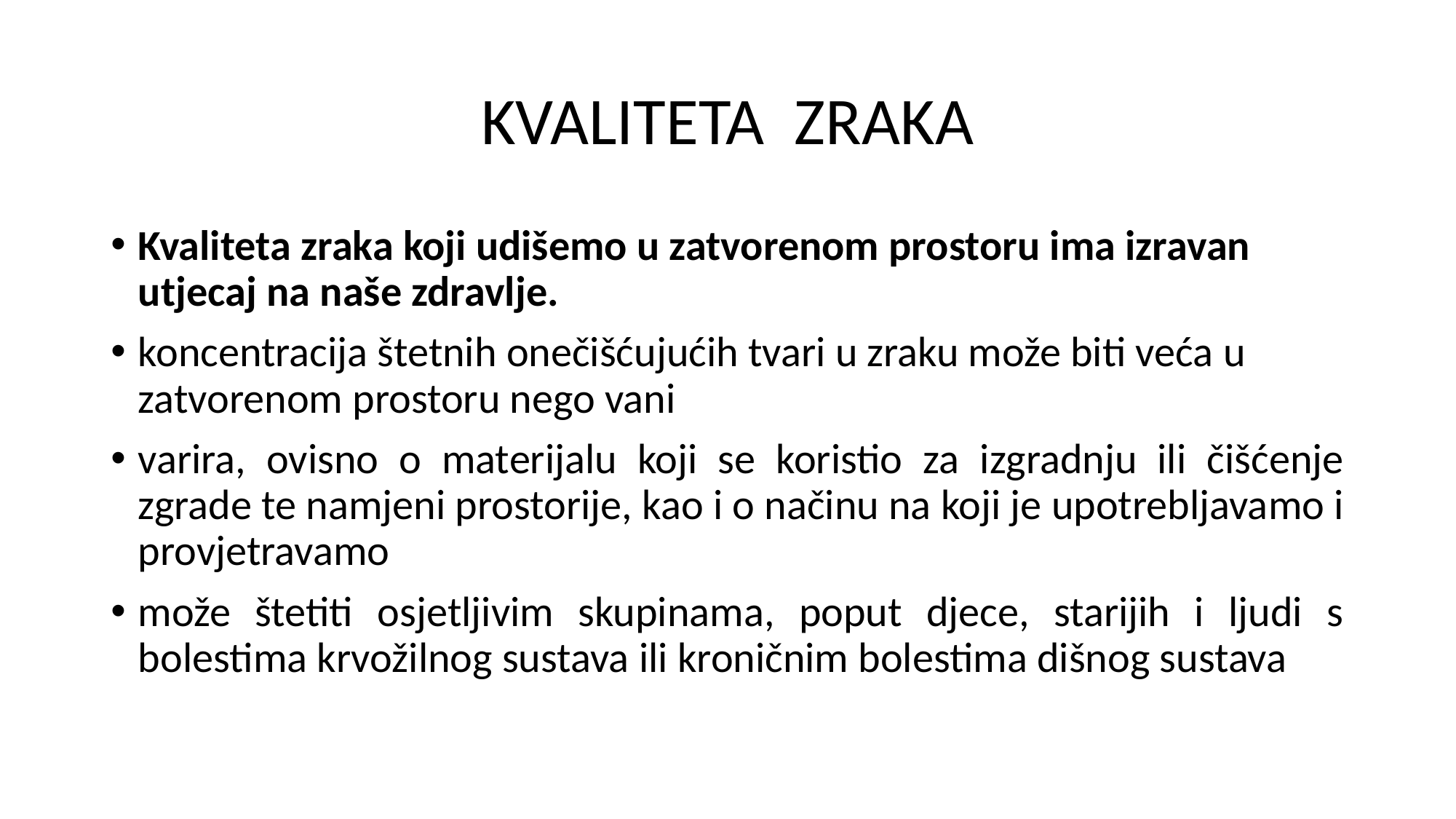

# KVALITETA  ZRAKA
Kvaliteta zraka koji udišemo u zatvorenom prostoru ima izravan utjecaj na naše zdravlje.
koncentracija štetnih onečišćujućih tvari u zraku može biti veća u zatvorenom prostoru nego vani
varira, ovisno o materijalu koji se koristio za izgradnju ili čišćenje zgrade te namjeni prostorije, kao i o načinu na koji je upotrebljavamo i provjetravamo
može štetiti osjetljivim skupinama, poput djece, starijih i ljudi s bolestima krvožilnog sustava ili kroničnim bolestima dišnog sustava